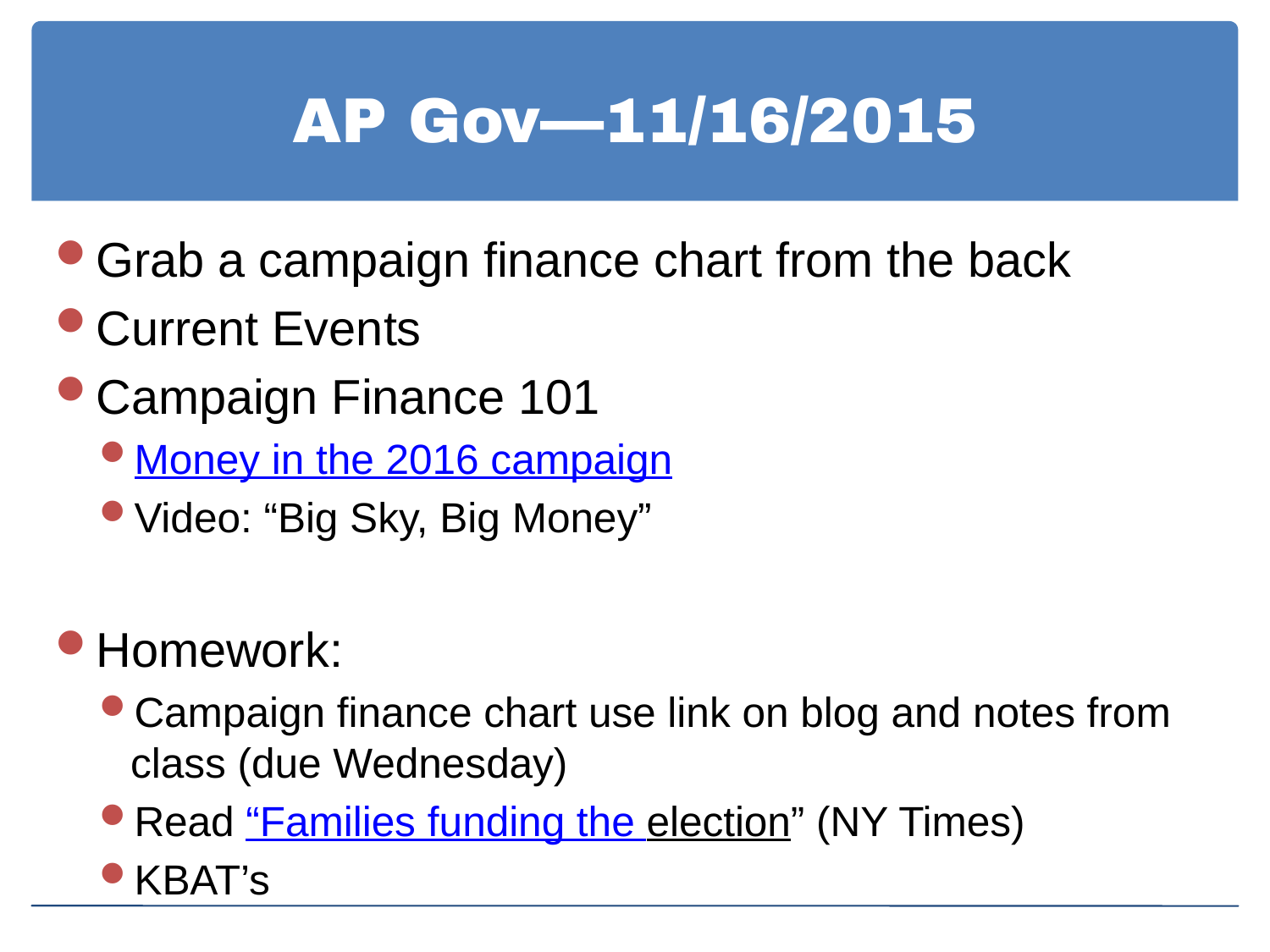

# AP Gov—11/16/2015
Grab a campaign finance chart from the back
Current Events
Campaign Finance 101
Money in the 2016 campaign
Video: “Big Sky, Big Money”

Homework:
Campaign finance chart use link on blog and notes from class (due Wednesday)
Read “Families funding the election” (NY Times)
KBAT’s